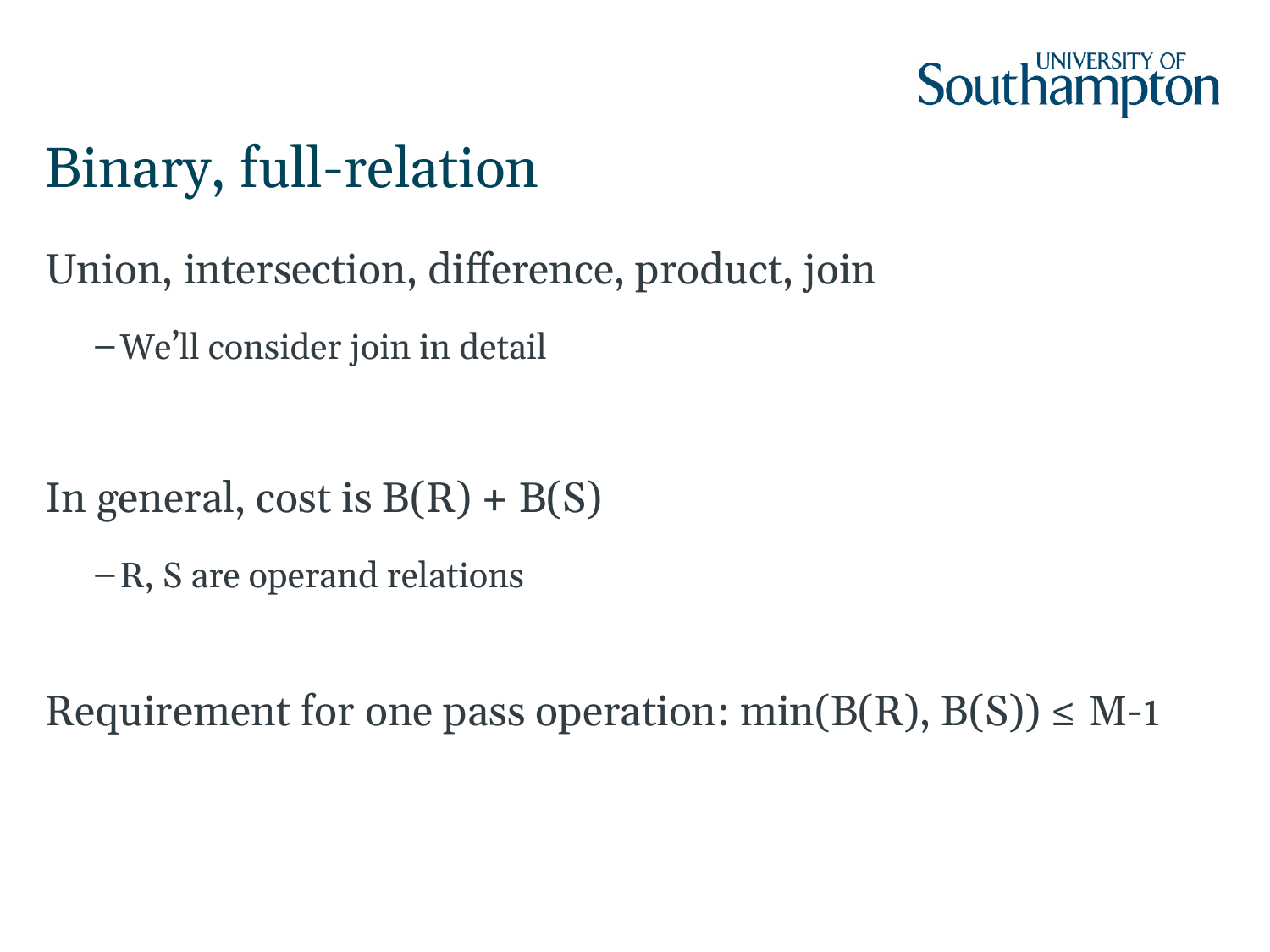

# Binary, full-relation
Union, intersection, difference, product, join
We’ll consider join in detail

In general, cost is B(R) + B(S)
R, S are operand relations

Requirement for one pass operation: min(B(R), B(S)) ≤ M-1